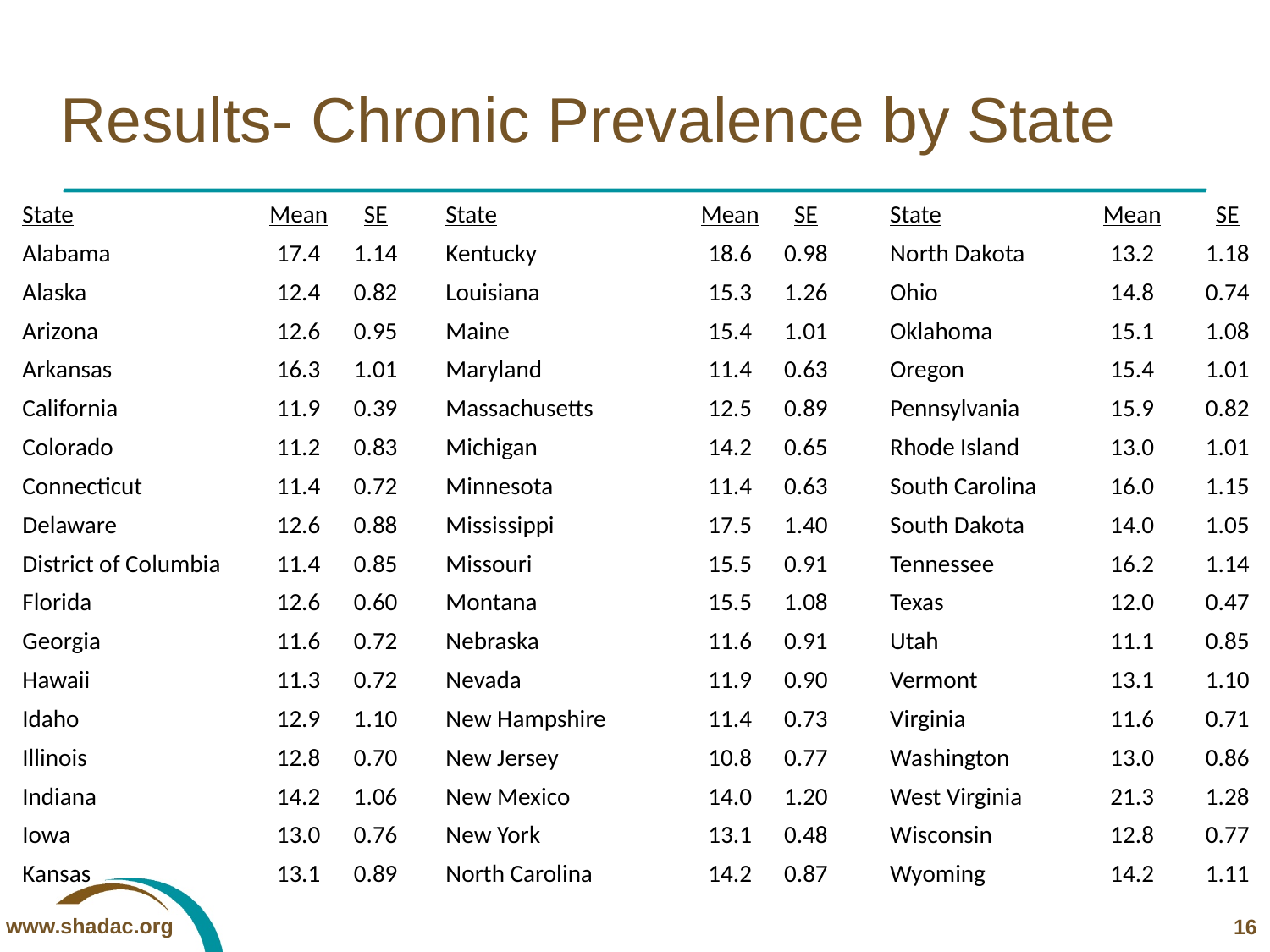

# Results- Chronic Prevalence by State
| State | Mean | SE |  | State | Mean | SE |  | State | Mean | SE |
| --- | --- | --- | --- | --- | --- | --- | --- | --- | --- | --- |
| Alabama | 17.4 | 1.14 |  | Kentucky | 18.6 | 0.98 |  | North Dakota | 13.2 | 1.18 |
| Alaska | 12.4 | 0.82 |  | Louisiana | 15.3 | 1.26 |  | Ohio | 14.8 | 0.74 |
| Arizona | 12.6 | 0.95 |  | Maine | 15.4 | 1.01 |  | Oklahoma | 15.1 | 1.08 |
| Arkansas | 16.3 | 1.01 |  | Maryland | 11.4 | 0.63 |  | Oregon | 15.4 | 1.01 |
| California | 11.9 | 0.39 |  | Massachusetts | 12.5 | 0.89 |  | Pennsylvania | 15.9 | 0.82 |
| Colorado | 11.2 | 0.83 |  | Michigan | 14.2 | 0.65 |  | Rhode Island | 13.0 | 1.01 |
| Connecticut | 11.4 | 0.72 |  | Minnesota | 11.4 | 0.63 |  | South Carolina | 16.0 | 1.15 |
| Delaware | 12.6 | 0.88 |  | Mississippi | 17.5 | 1.40 |  | South Dakota | 14.0 | 1.05 |
| District of Columbia | 11.4 | 0.85 |  | Missouri | 15.5 | 0.91 |  | Tennessee | 16.2 | 1.14 |
| Florida | 12.6 | 0.60 |  | Montana | 15.5 | 1.08 |  | Texas | 12.0 | 0.47 |
| Georgia | 11.6 | 0.72 |  | Nebraska | 11.6 | 0.91 |  | Utah | 11.1 | 0.85 |
| Hawaii | 11.3 | 0.72 |  | Nevada | 11.9 | 0.90 |  | Vermont | 13.1 | 1.10 |
| Idaho | 12.9 | 1.10 |  | New Hampshire | 11.4 | 0.73 |  | Virginia | 11.6 | 0.71 |
| Illinois | 12.8 | 0.70 |  | New Jersey | 10.8 | 0.77 |  | Washington | 13.0 | 0.86 |
| Indiana | 14.2 | 1.06 |  | New Mexico | 14.0 | 1.20 |  | West Virginia | 21.3 | 1.28 |
| Iowa | 13.0 | 0.76 |  | New York | 13.1 | 0.48 |  | Wisconsin | 12.8 | 0.77 |
| Kansas | 13.1 | 0.89 |  | North Carolina | 14.2 | 0.87 |  | Wyoming | 14.2 | 1.11 |
16